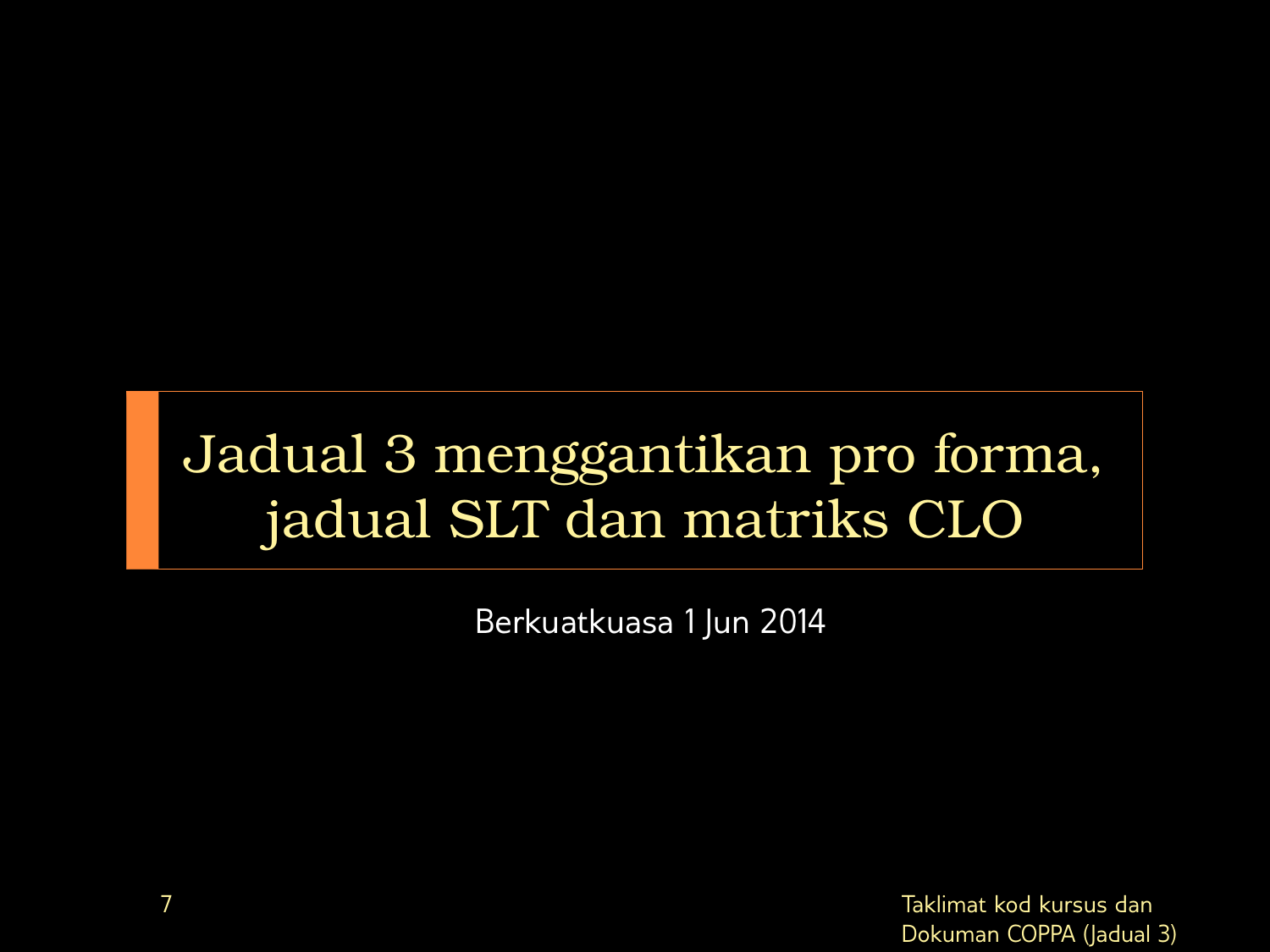

# Jadual 3 menggantikan pro forma, jadual SLT dan matriks CLO
Berkuatkuasa 1 Jun 2014
7

Taklimat kod kursus dan Dokuman COPPA (Jadual 3)